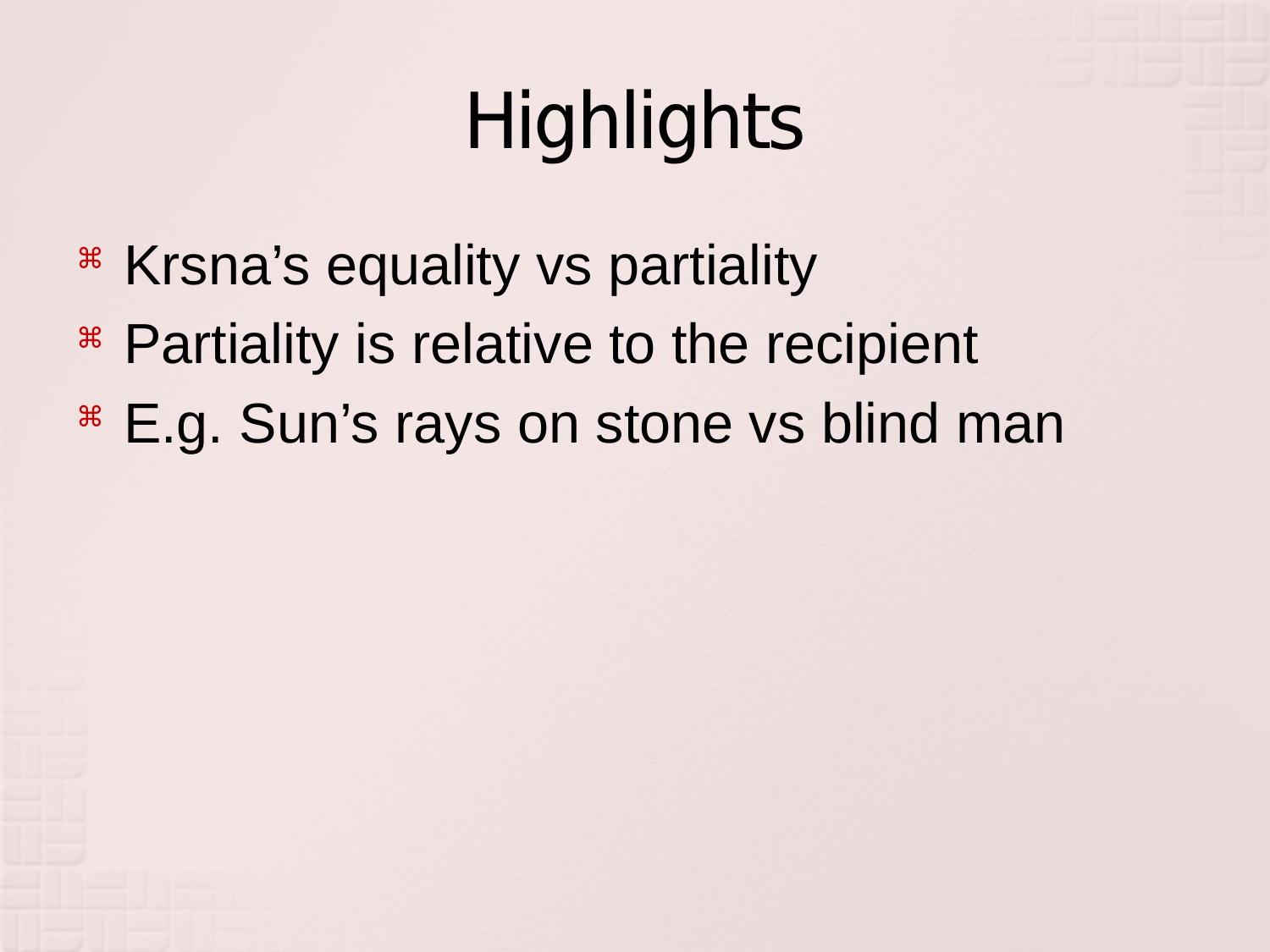

# Highlights
Krsna’s equality vs partiality
Partiality is relative to the recipient
E.g. Sun’s rays on stone vs blind man